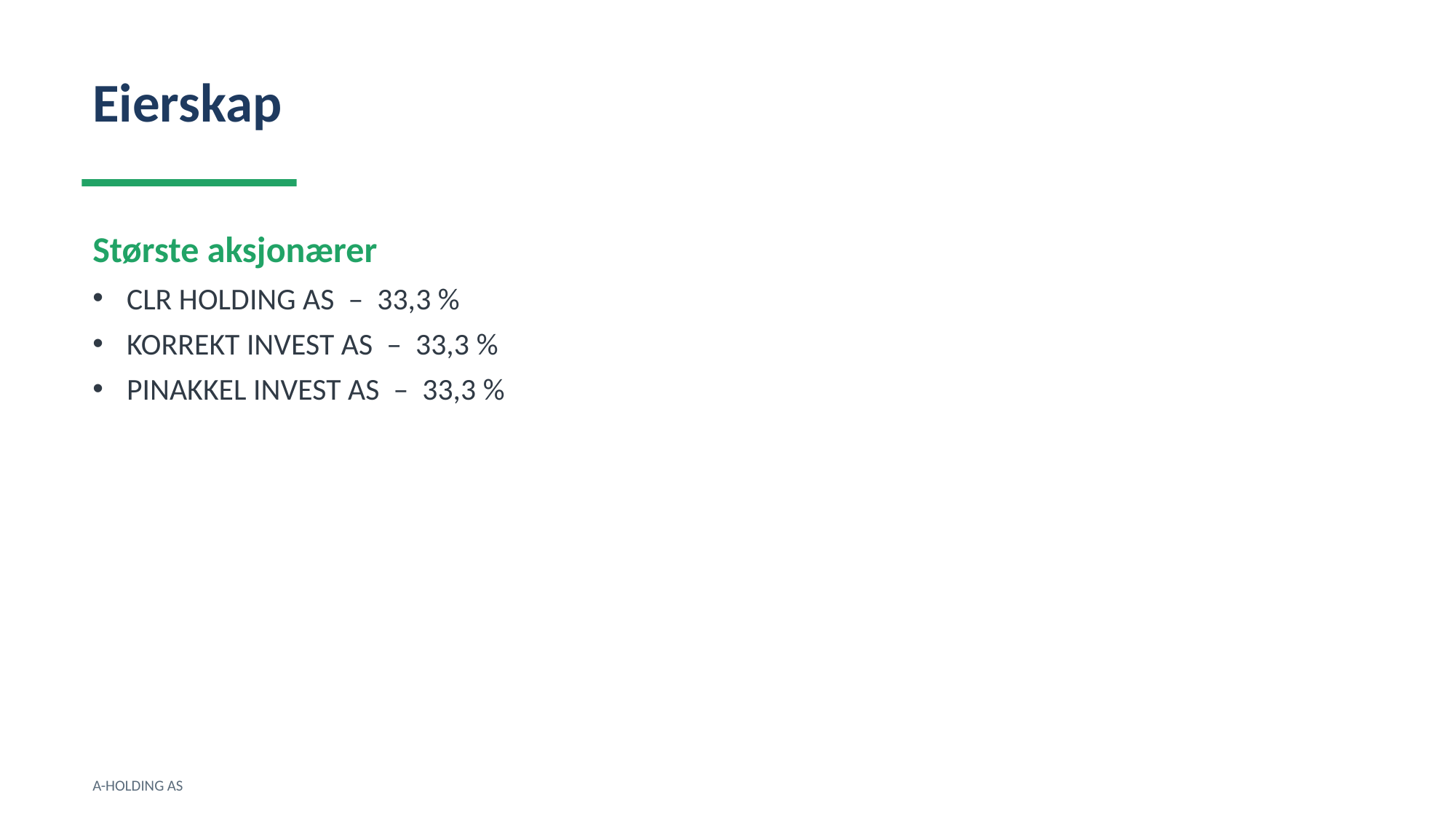

Eierskap

Største aksjonærer
CLR HOLDING AS  –  33,3 %
KORREKT INVEST AS  –  33,3 %
PINAKKEL INVEST AS  –  33,3 %
A-HOLDING AS